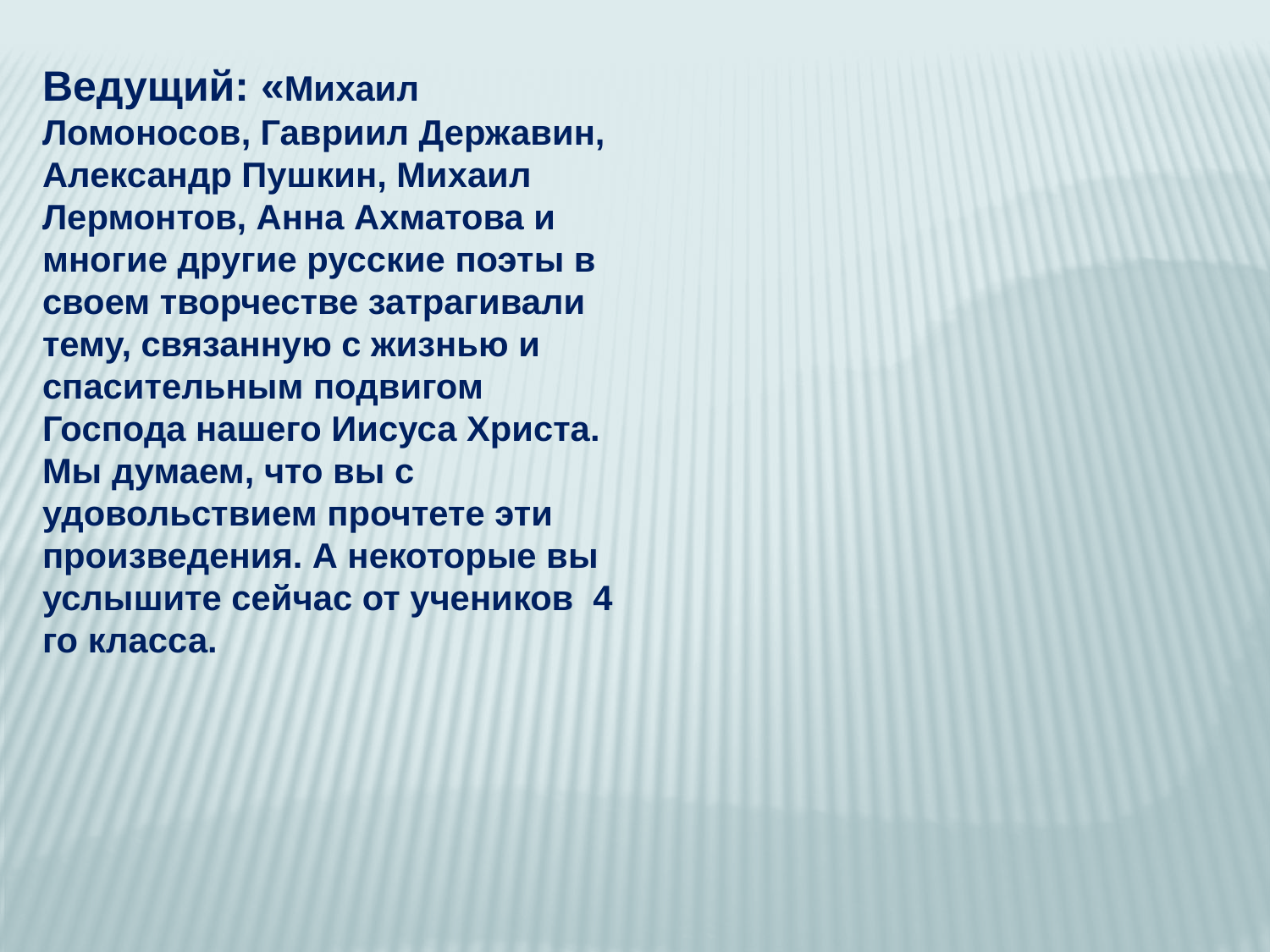

Ведущий: «Михаил Ломоносов, Гавриил Державин, Александр Пушкин, Михаил Лермонтов, Анна Ахматова и многие другие русские поэты в своем творчестве затрагивали тему, связанную с жизнью и спасительным подвигом Господа нашего Иисуса Христа.
Мы думаем, что вы с удовольствием прочтете эти произведения. А некоторые вы услышите сейчас от учеников  4 го класса.